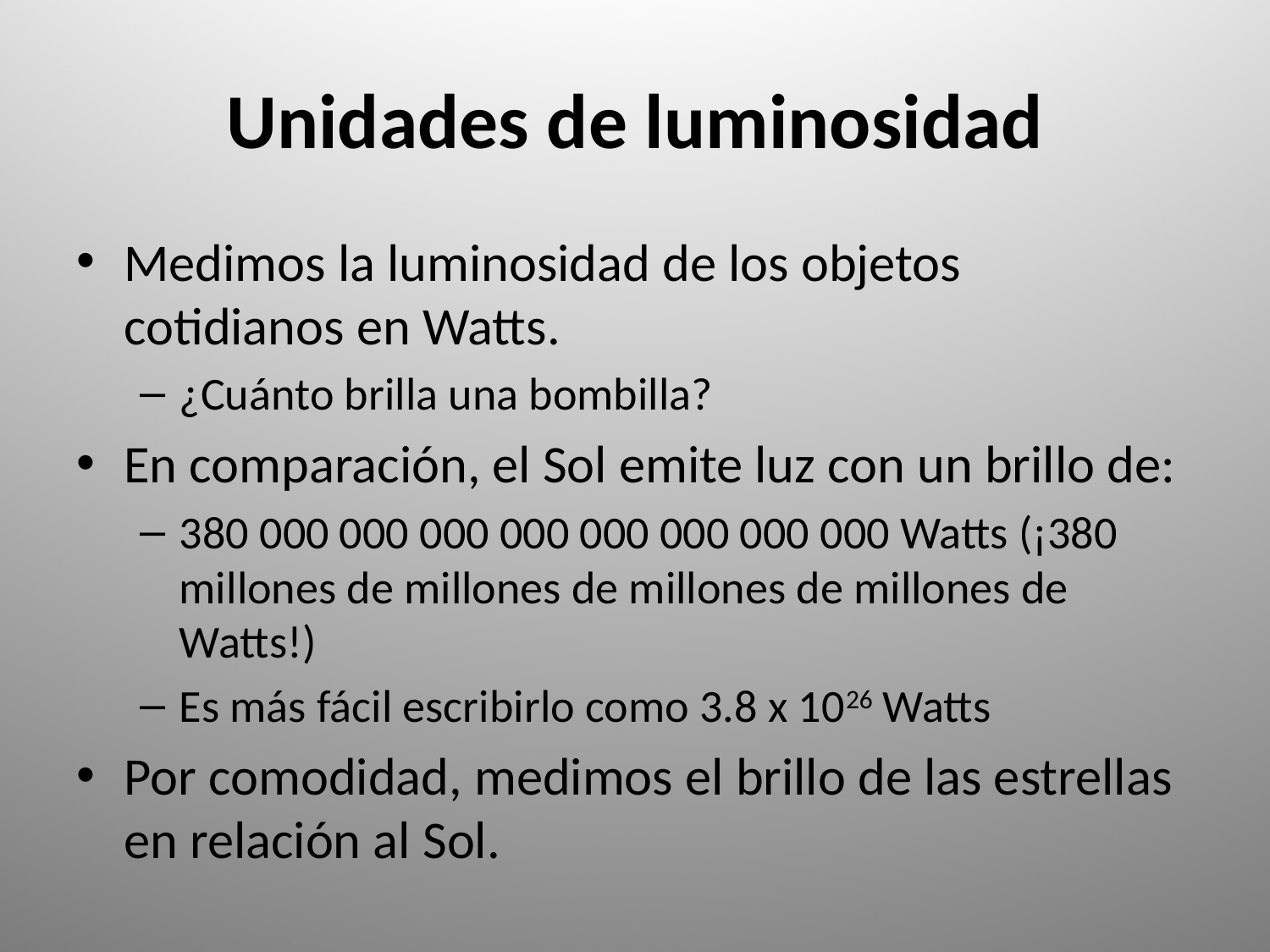

# Unidades de luminosidad
Medimos la luminosidad de los objetos cotidianos en Watts.
¿Cuánto brilla una bombilla?
En comparación, el Sol emite luz con un brillo de:
380 000 000 000 000 000 000 000 000 Watts (¡380 millones de millones de millones de millones de Watts!)
Es más fácil escribirlo como 3.8 x 1026 Watts
Por comodidad, medimos el brillo de las estrellas en relación al Sol.